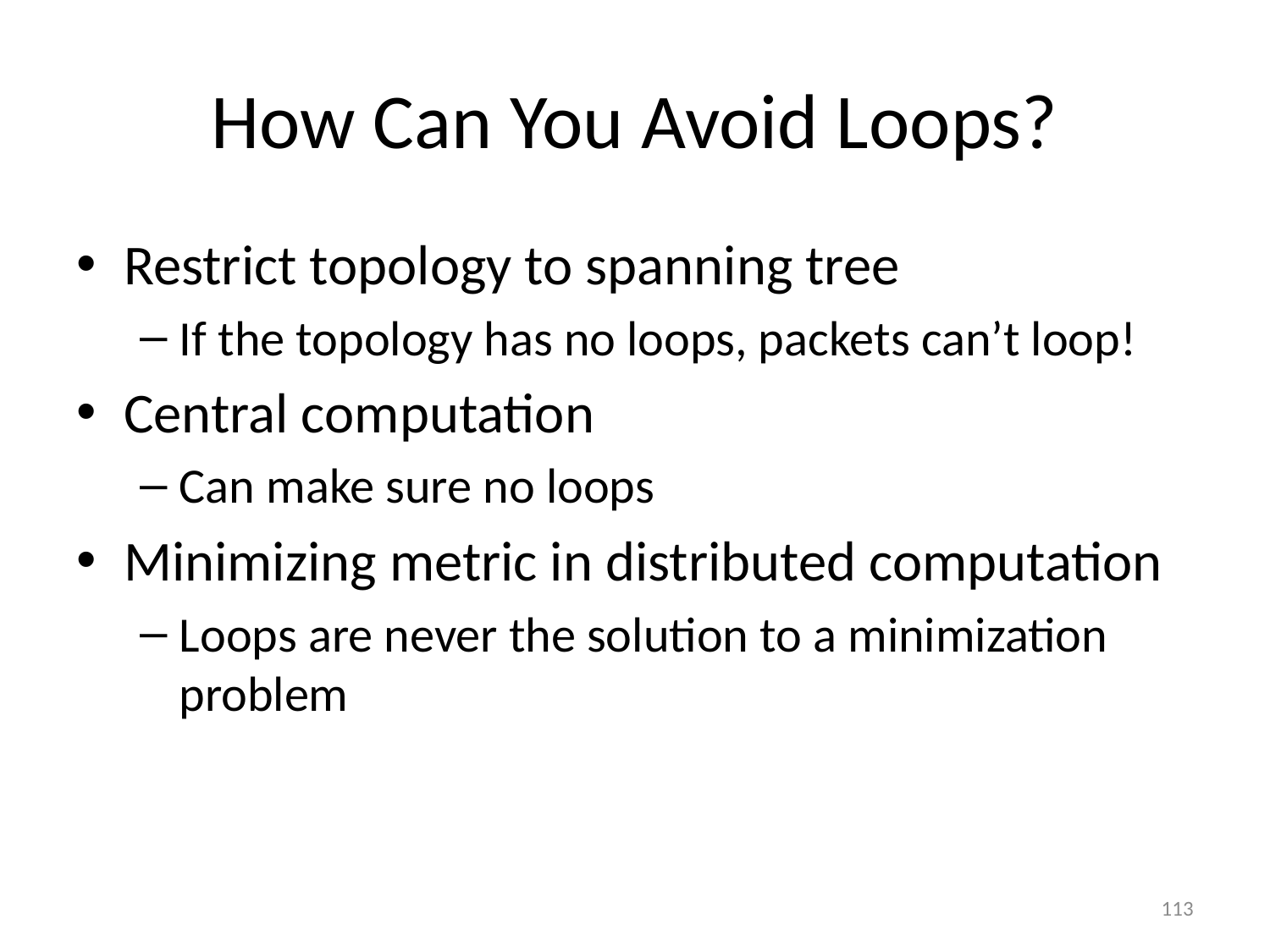

# How Can You Avoid Loops?
Restrict topology to spanning tree
If the topology has no loops, packets can’t loop!
Central computation
Can make sure no loops
Minimizing metric in distributed computation
Loops are never the solution to a minimization problem

113